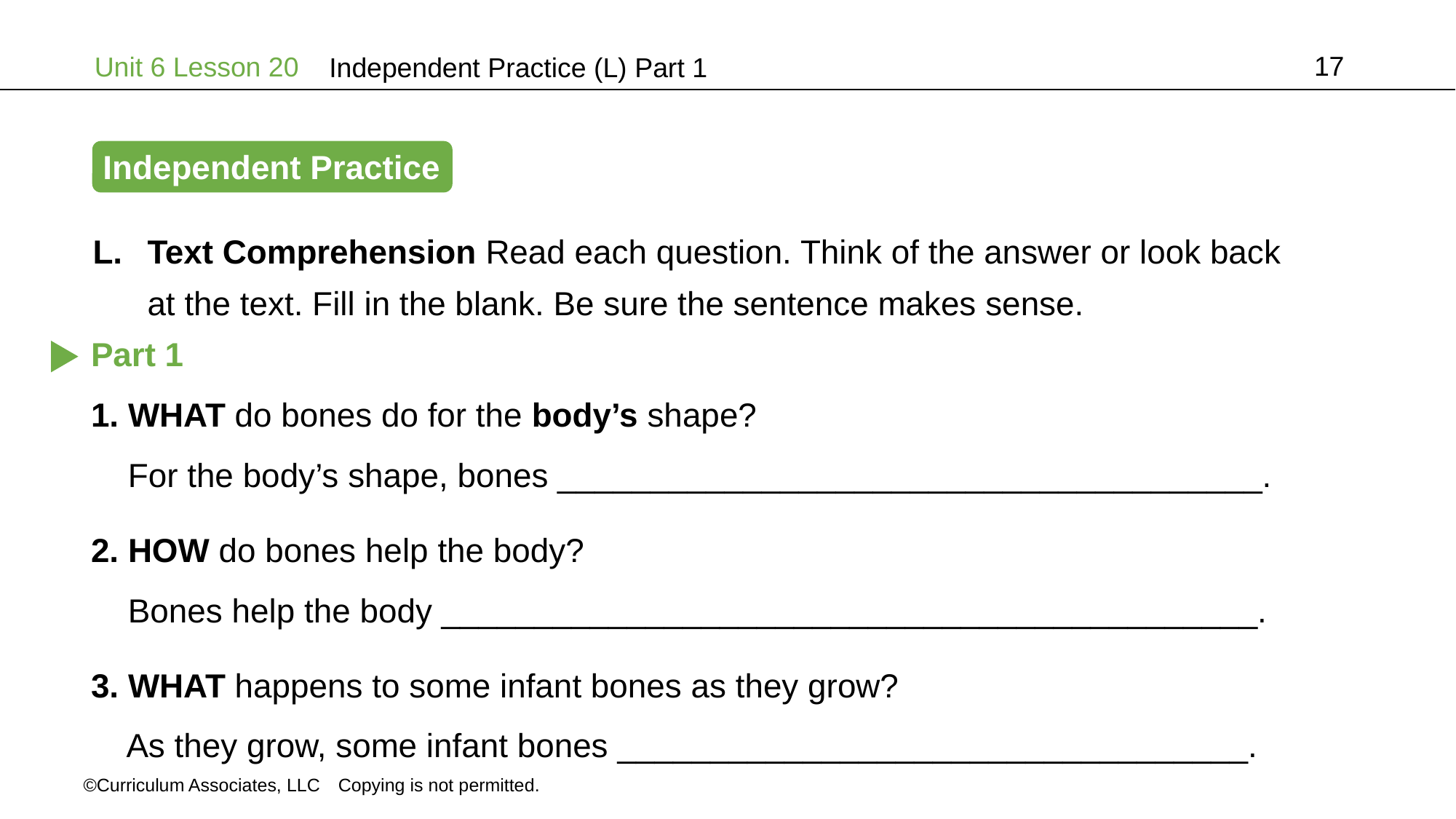

17
Independent Practice (L) Part 1
Independent Practice

Text Comprehension Read each question. Think of the answer or look back
at the text. Fill in the blank. Be sure the sentence makes sense.
Part 1

1. WHAT do bones do for the body’s shape?
    For the body’s shape, bones ______________________________________.
2. HOW do bones help the body?
    Bones help the body ____________________________________________.
3. WHAT happens to some infant bones as they grow?
    As they grow, some infant bones __________________________________.